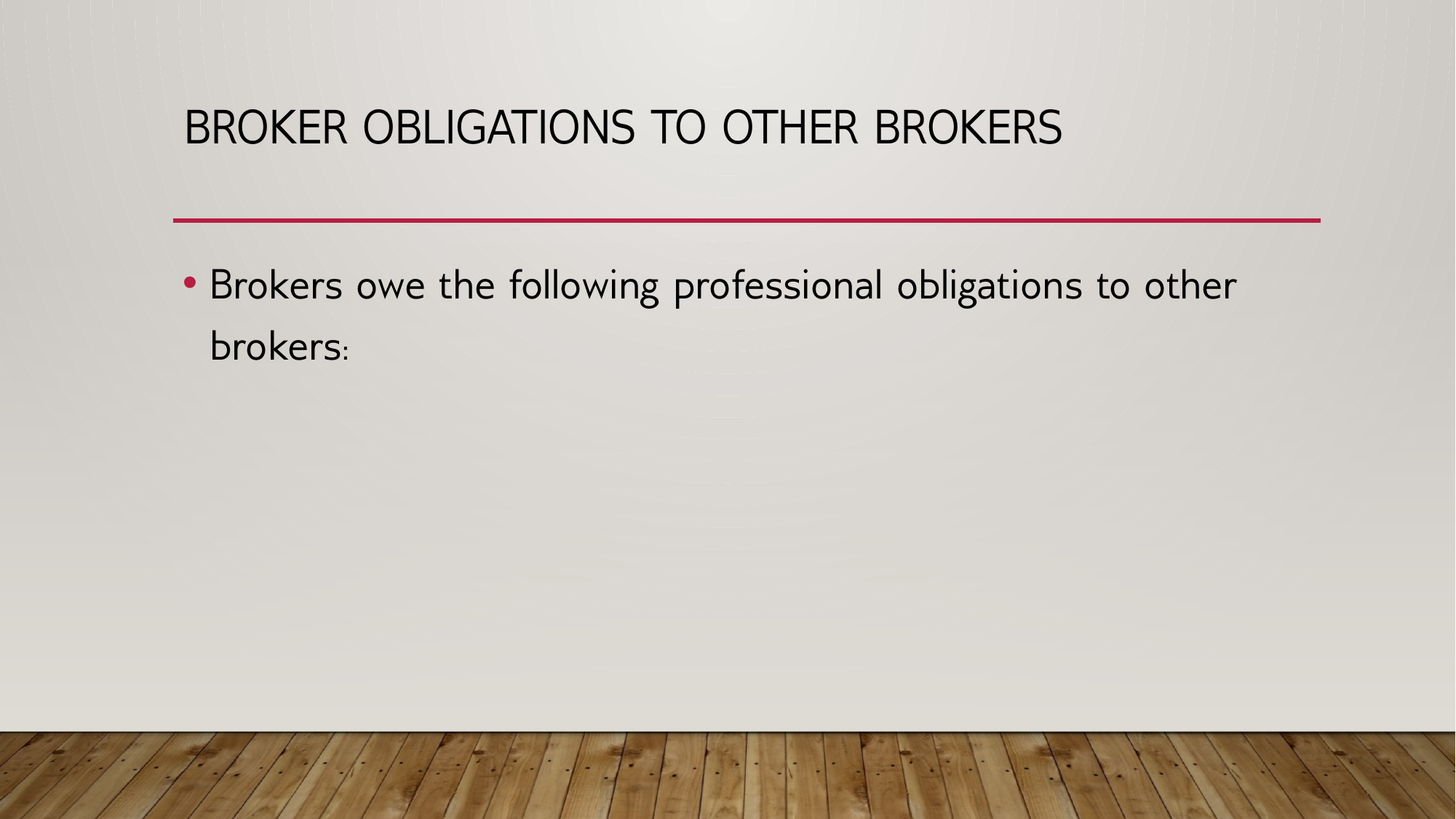

# Broker Obligations to other Brokers
Brokers owe the following professional obligations to other brokers: